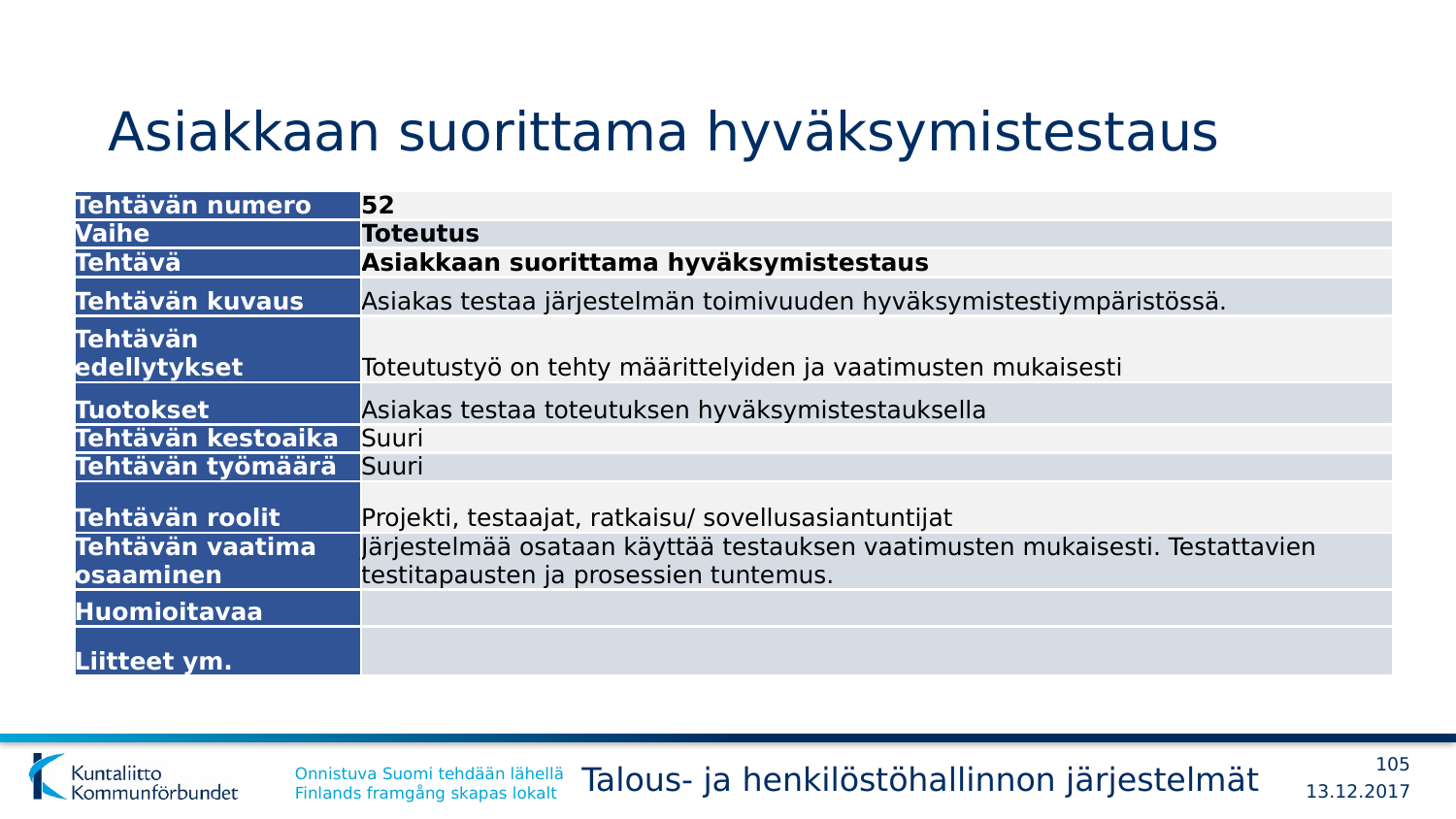

# Asiakkaan suorittama hyväksymistestaus
| Tehtävän numero | 52 |
| --- | --- |
| Vaihe | Toteutus |
| Tehtävä | Asiakkaan suorittama hyväksymistestaus |
| Tehtävän kuvaus | Asiakas testaa järjestelmän toimivuuden hyväksymistestiympäristössä. |
| Tehtävän edellytykset | Toteutustyö on tehty määrittelyiden ja vaatimusten mukaisesti |
| Tuotokset | Asiakas testaa toteutuksen hyväksymistestauksella |
| Tehtävän kestoaika | Suuri |
| Tehtävän työmäärä | Suuri |
| Tehtävän roolit | Projekti, testaajat, ratkaisu/ sovellusasiantuntijat |
| Tehtävän vaatima osaaminen | Järjestelmää osataan käyttää testauksen vaatimusten mukaisesti. Testattavien testitapausten ja prosessien tuntemus. |
| Huomioitavaa |  |
| Liitteet ym. |  |
105
Talous- ja henkilöstöhallinnon järjestelmät
13.12.2017